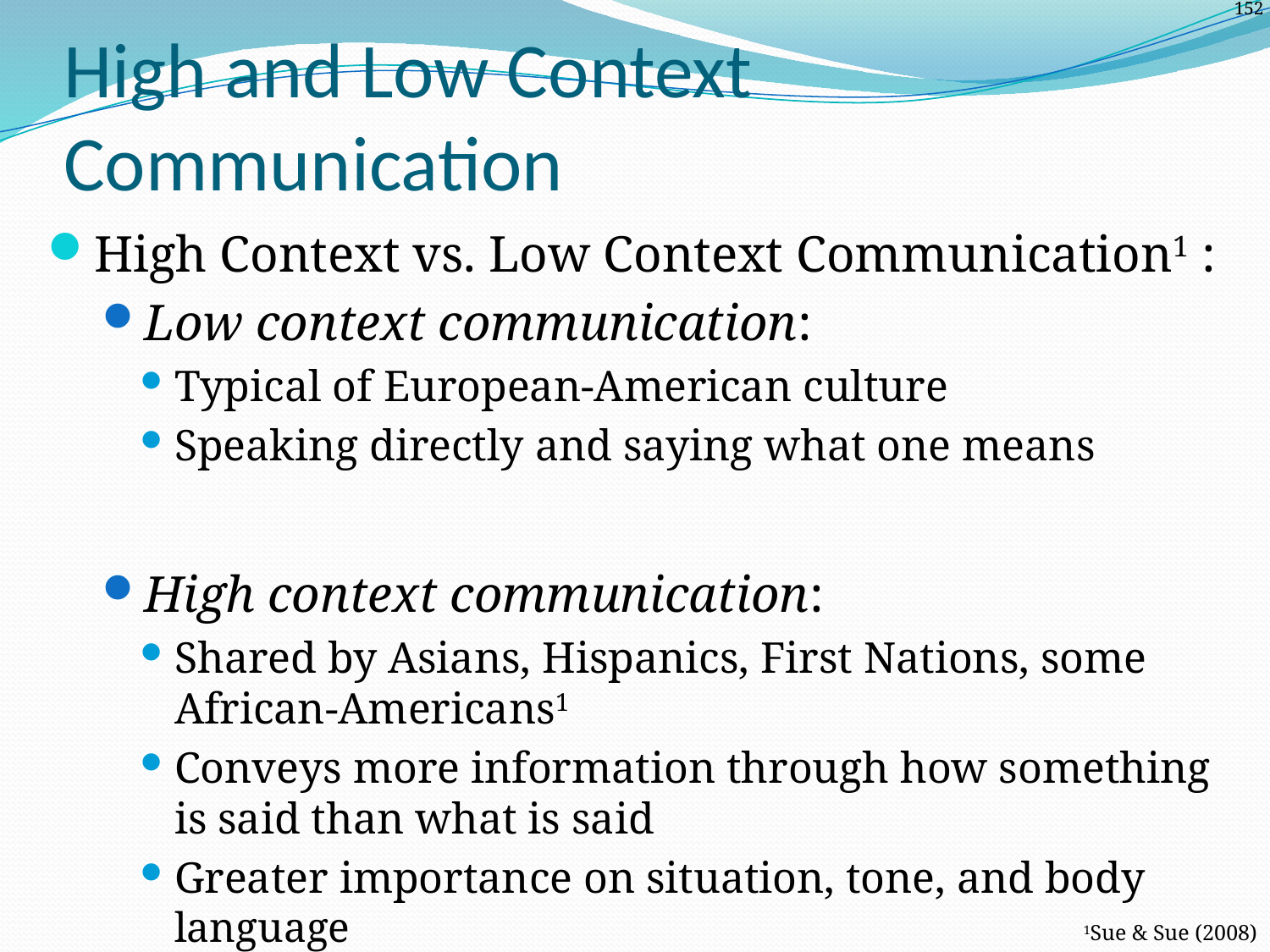

# High and Low Context Communication
High Context vs. Low Context Communication1 :
Low context communication:
Typical of European-American culture
Speaking directly and saying what one means

High context communication:
Shared by Asians, Hispanics, First Nations, some African-Americans1
Conveys more information through how something is said than what is said
Greater importance on situation, tone, and body language
1Sue & Sue (2008)